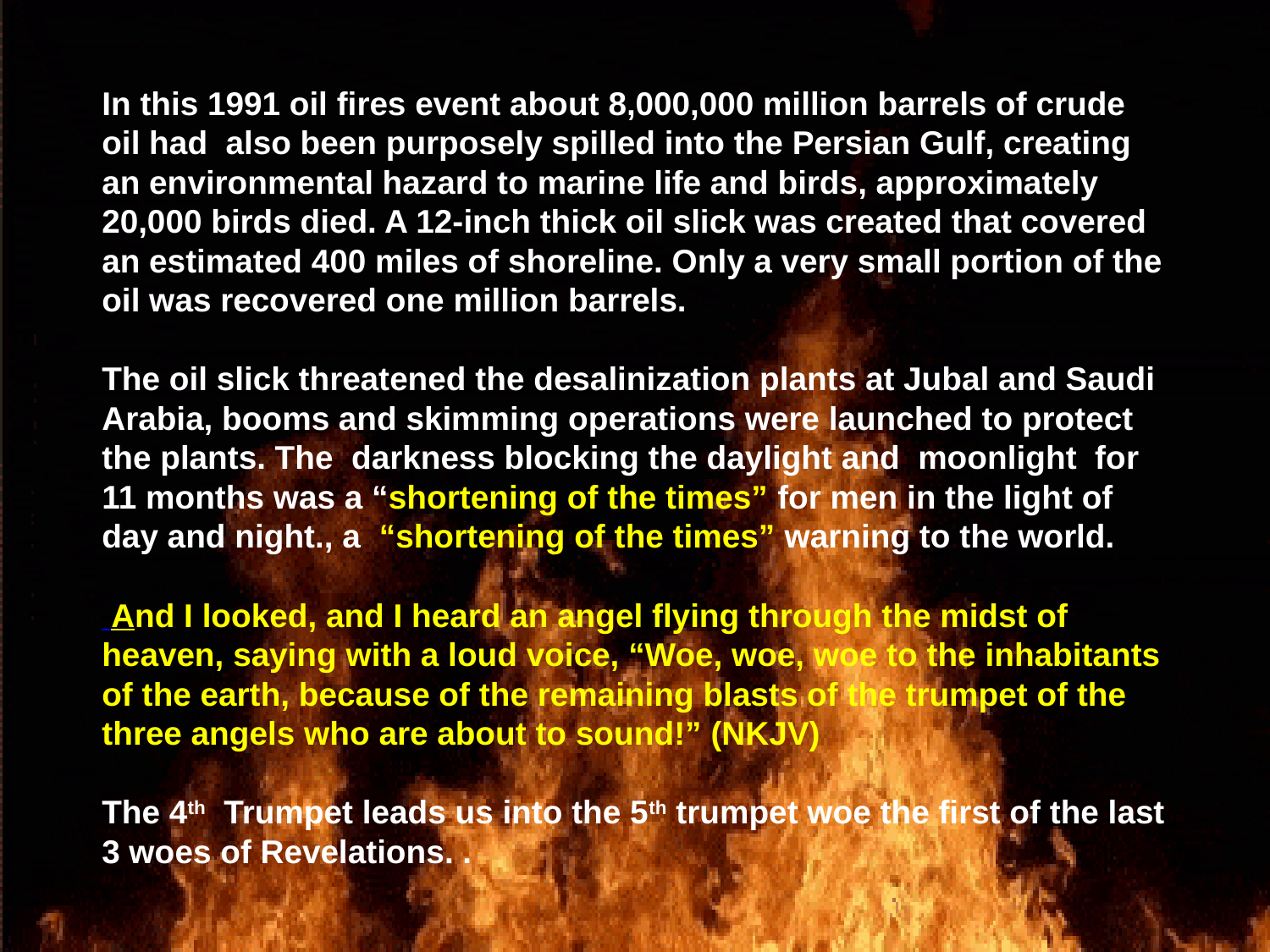

# In this 1991 oil fires event about 8,000,000 million barrels of crude oil had  also been purposely spilled into the Persian Gulf, creating an environmental hazard to marine life and birds, approximately 20,000 birds died. A 12-inch thick oil slick was created that covered an estimated 400 miles of shoreline. Only a very small portion of the oil was recovered one million barrels. The oil slick threatened the desalinization plants at Jubal and Saudi Arabia, booms and skimming operations were launched to protect the plants. The  darkness blocking the daylight and  moonlight  for 11 months was a “shortening of the times” for men in the light of day and night., a  “shortening of the times” warning to the world. And I looked, and I heard an angel flying through the midst of heaven, saying with a loud voice, “Woe, woe, woe to the inhabitants of the earth, because of the remaining blasts of the trumpet of the three angels who are about to sound!” (NKJV) The 4th  Trumpet leads us into the 5th trumpet woe the first of the last 3 woes of Revelations. .